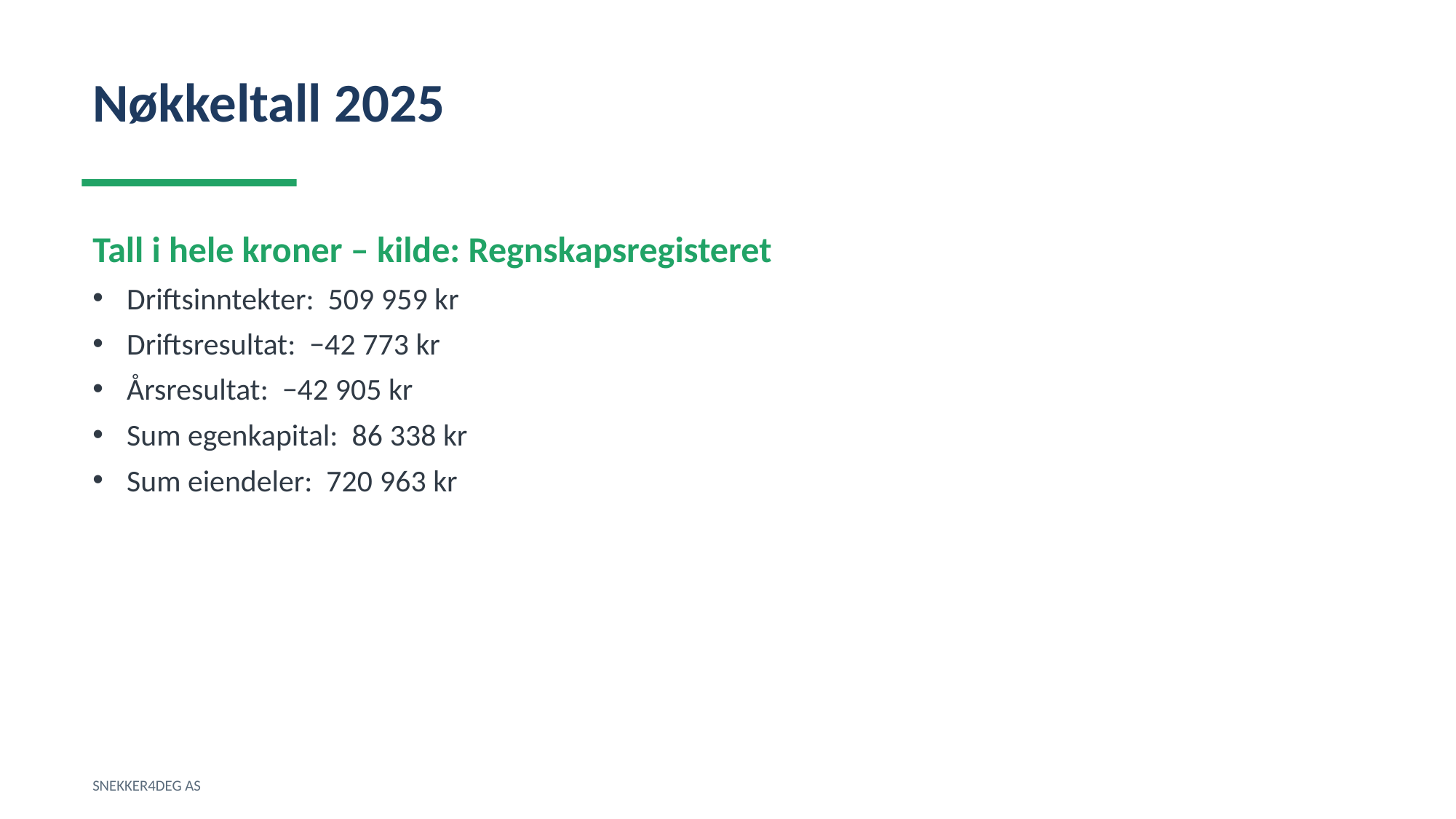

Nøkkeltall 2025

Tall i hele kroner – kilde: Regnskapsregisteret
Driftsinntekter:  509 959 kr
Driftsresultat:  −42 773 kr
Årsresultat:  −42 905 kr
Sum egenkapital:  86 338 kr
Sum eiendeler:  720 963 kr
SNEKKER4DEG AS